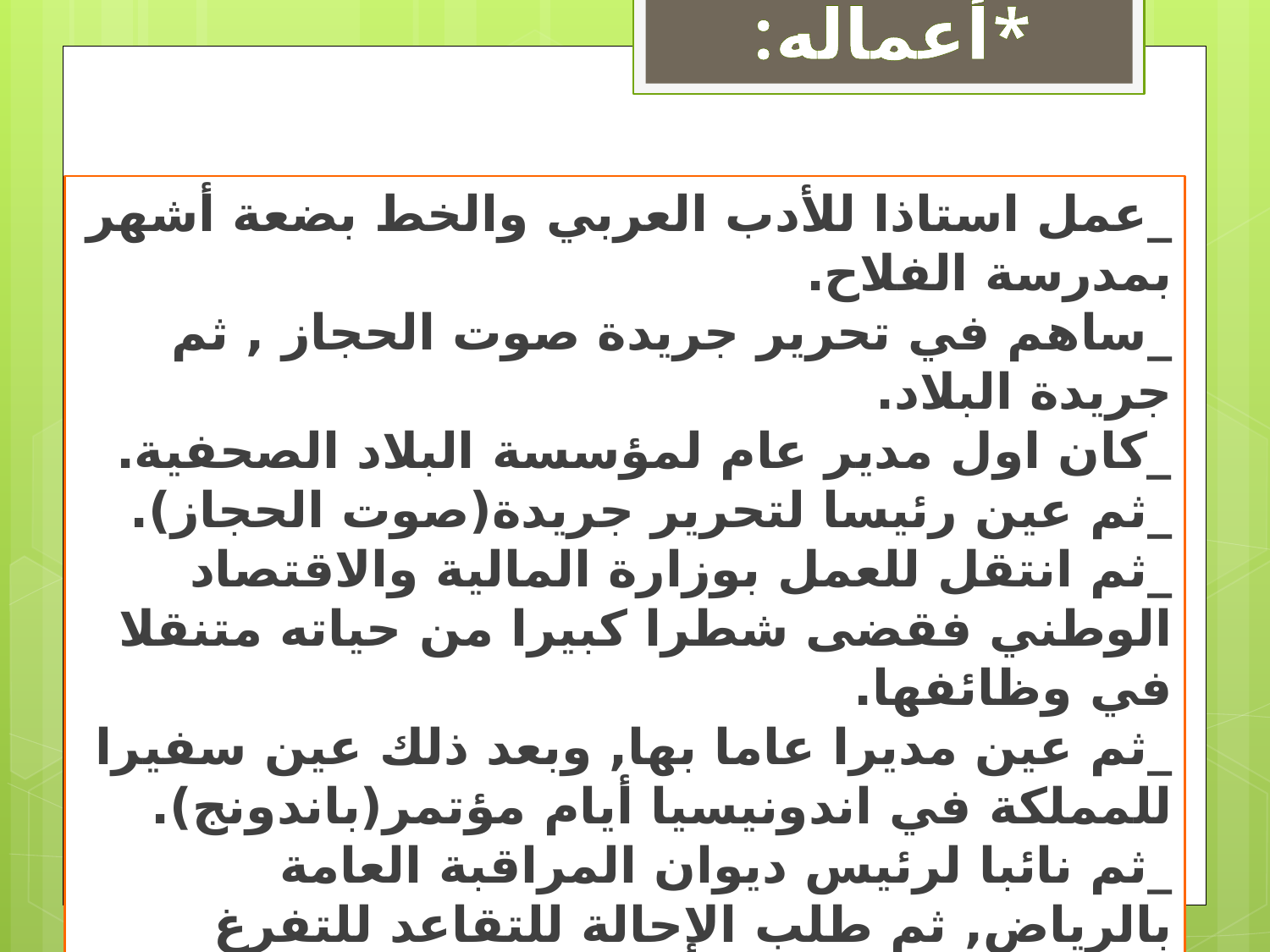

*أعماله:
_عمل استاذا للأدب العربي والخط بضعة أشهر بمدرسة الفلاح.
_ساهم في تحرير جريدة صوت الحجاز , ثم جريدة البلاد.
_كان اول مدير عام لمؤسسة البلاد الصحفية.
_ثم عين رئيسا لتحرير جريدة(صوت الحجاز).
_ثم انتقل للعمل بوزارة المالية والاقتصاد الوطني فقضى شطرا كبيرا من حياته متنقلا في وظائفها.
_ثم عين مديرا عاما بها, وبعد ذلك عين سفيرا للمملكة في اندونيسيا أيام مؤتمر(باندونج).
_ثم نائبا لرئيس ديوان المراقبة العامة بالرياض, ثم طلب الإحالة للتقاعد للتفرغ لأعماله الخاصة.